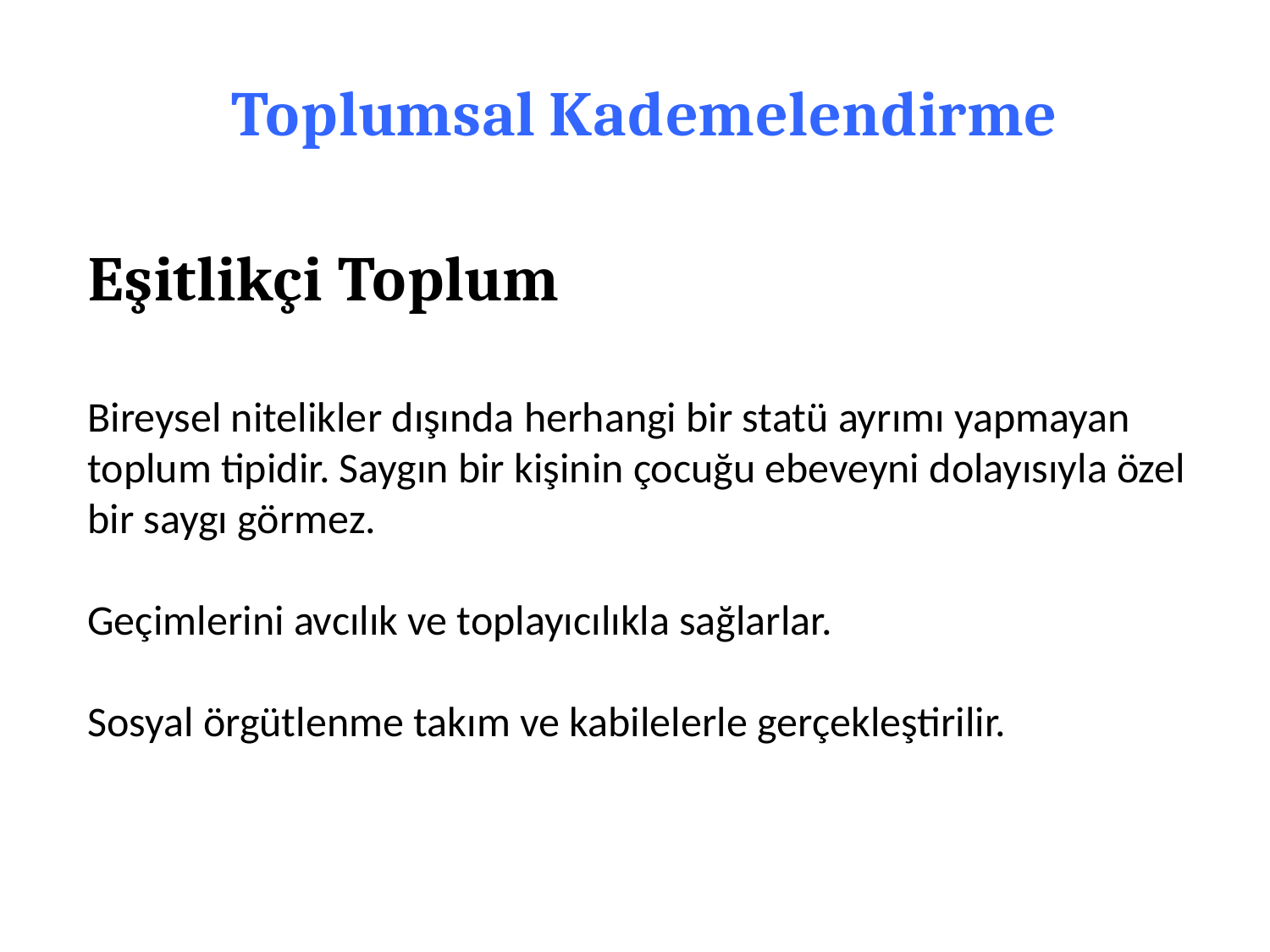

Toplumsal Kademelendirme
Eşitlikçi Toplum

Bireysel nitelikler dışında herhangi bir statü ayrımı yapmayan toplum tipidir. Saygın bir kişinin çocuğu ebeveyni dolayısıyla özel bir saygı görmez.

Geçimlerini avcılık ve toplayıcılıkla sağlarlar.

Sosyal örgütlenme takım ve kabilelerle gerçekleştirilir.